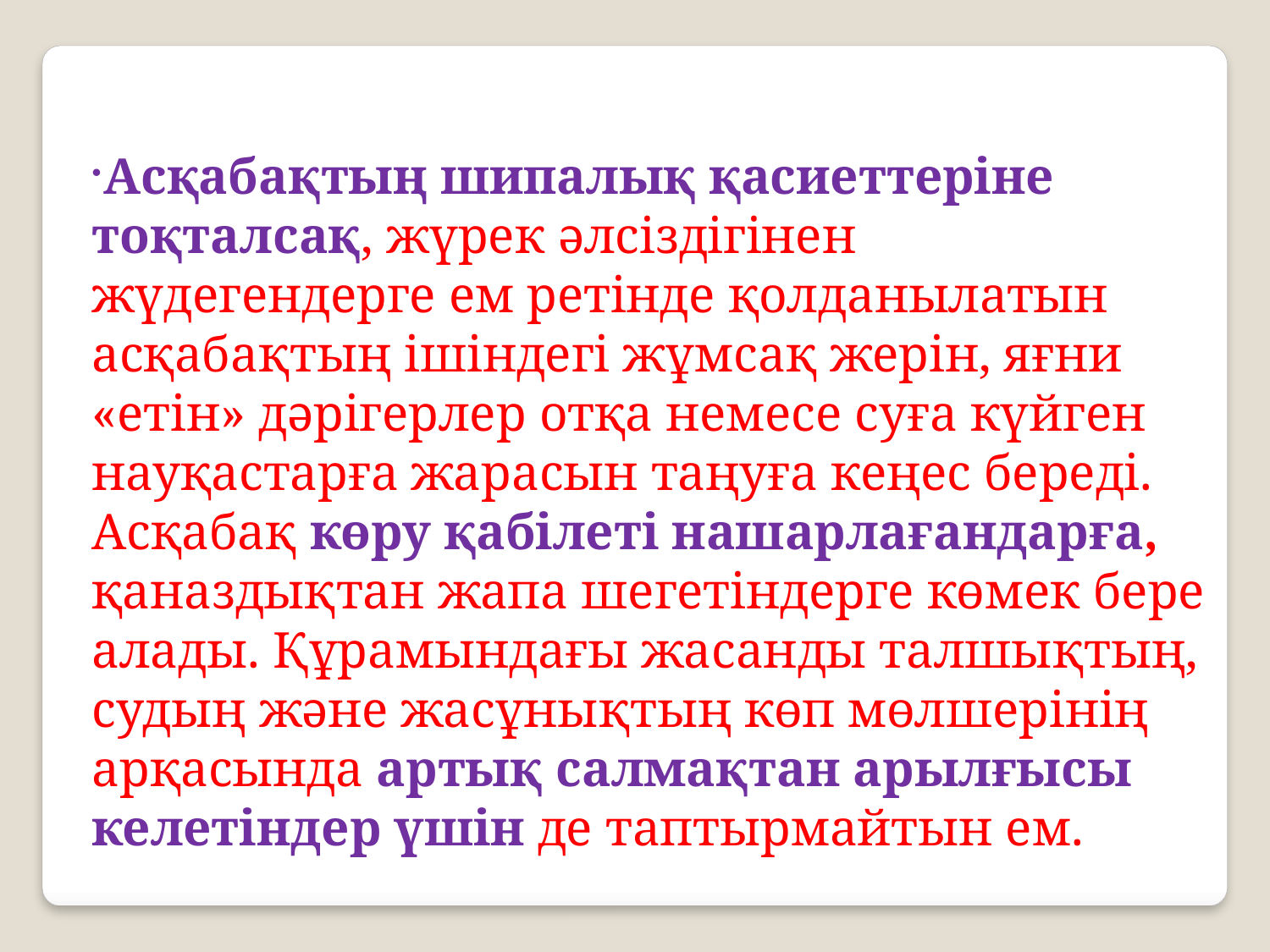

Асқабақтың шипалық қасиеттеріне тоқталсақ, жүрек әлсіздігінен жүдегендерге ем ретінде қолданылатын асқабақтың ішіндегі жұмсақ жерін, яғни «етін» дәрігерлер отқа немесе суға күйген науқастарға жарасын таңуға кеңес береді. Асқабақ көру қабілеті нашарлағандарға, қаназдықтан жапа шегетіндерге көмек бере алады. Құрамындағы жасанды талшықтың, судың және жасұнықтың көп мөлшерінің арқасында артық салмақтан арылғысы келетіндер үшін де таптырмайтын ем.